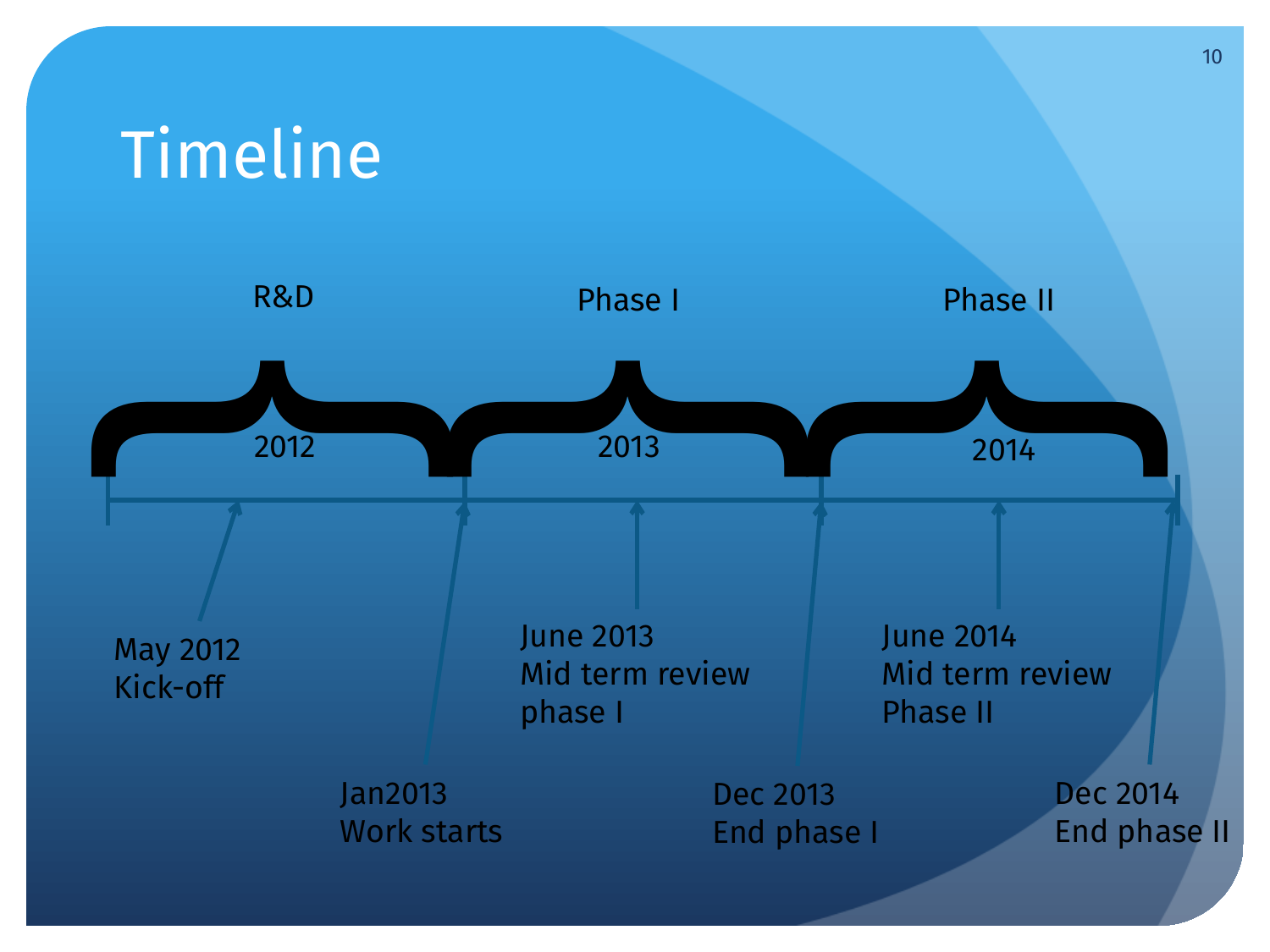

10
# Timeline
}
R&D
}
Phase I
}
Phase II
2012
2013
2014
June 2014
Mid term review
Phase II
Dec 2014
End phase II
May 2012
Kick-off
June 2013
Mid term review phase I
Jan2013
Work starts
Dec 2013
End phase I